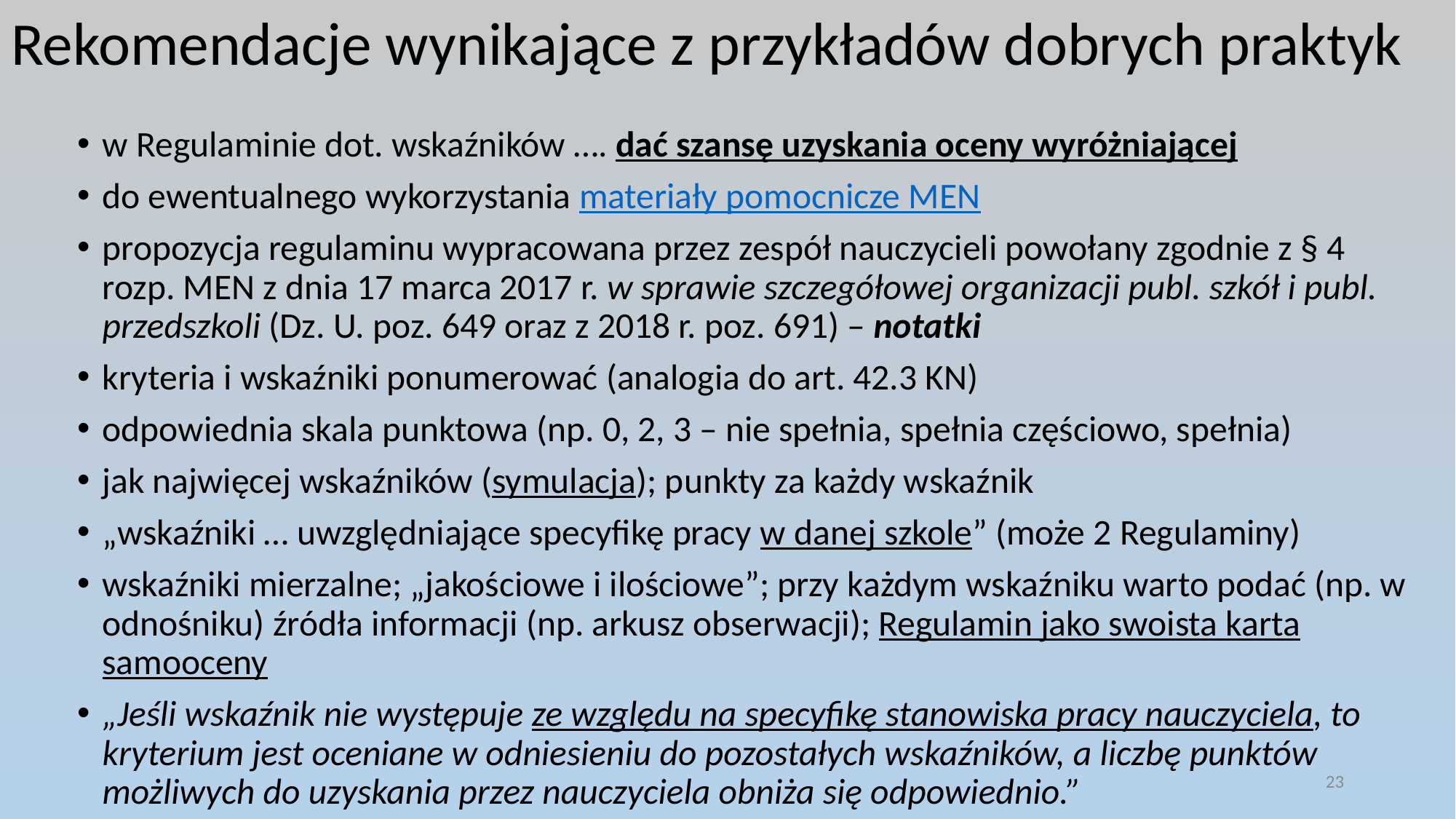

# Rekomendacje wynikające z przykładów dobrych praktyk
w Regulaminie dot. wskaźników …. dać szansę uzyskania oceny wyróżniającej
do ewentualnego wykorzystania materiały pomocnicze MEN
propozycja regulaminu wypracowana przez zespół nauczycieli powołany zgodnie z § 4 rozp. MEN z dnia 17 marca 2017 r. w sprawie szczegółowej organizacji publ. szkół i publ. przedszkoli (Dz. U. poz. 649 oraz z 2018 r. poz. 691) – notatki
kryteria i wskaźniki ponumerować (analogia do art. 42.3 KN)
odpowiednia skala punktowa (np. 0, 2, 3 – nie spełnia, spełnia częściowo, spełnia)
jak najwięcej wskaźników (symulacja); punkty za każdy wskaźnik
„wskaźniki … uwzględniające specyfikę pracy w danej szkole” (może 2 Regulaminy)
wskaźniki mierzalne; „jakościowe i ilościowe”; przy każdym wskaźniku warto podać (np. w odnośniku) źródła informacji (np. arkusz obserwacji); Regulamin jako swoista karta samooceny
„Jeśli wskaźnik nie występuje ze względu na specyfikę stanowiska pracy nauczyciela, to kryterium jest oceniane w odniesieniu do pozostałych wskaźników, a liczbę punktów możliwych do uzyskania przez nauczyciela obniża się odpowiednio.”
23